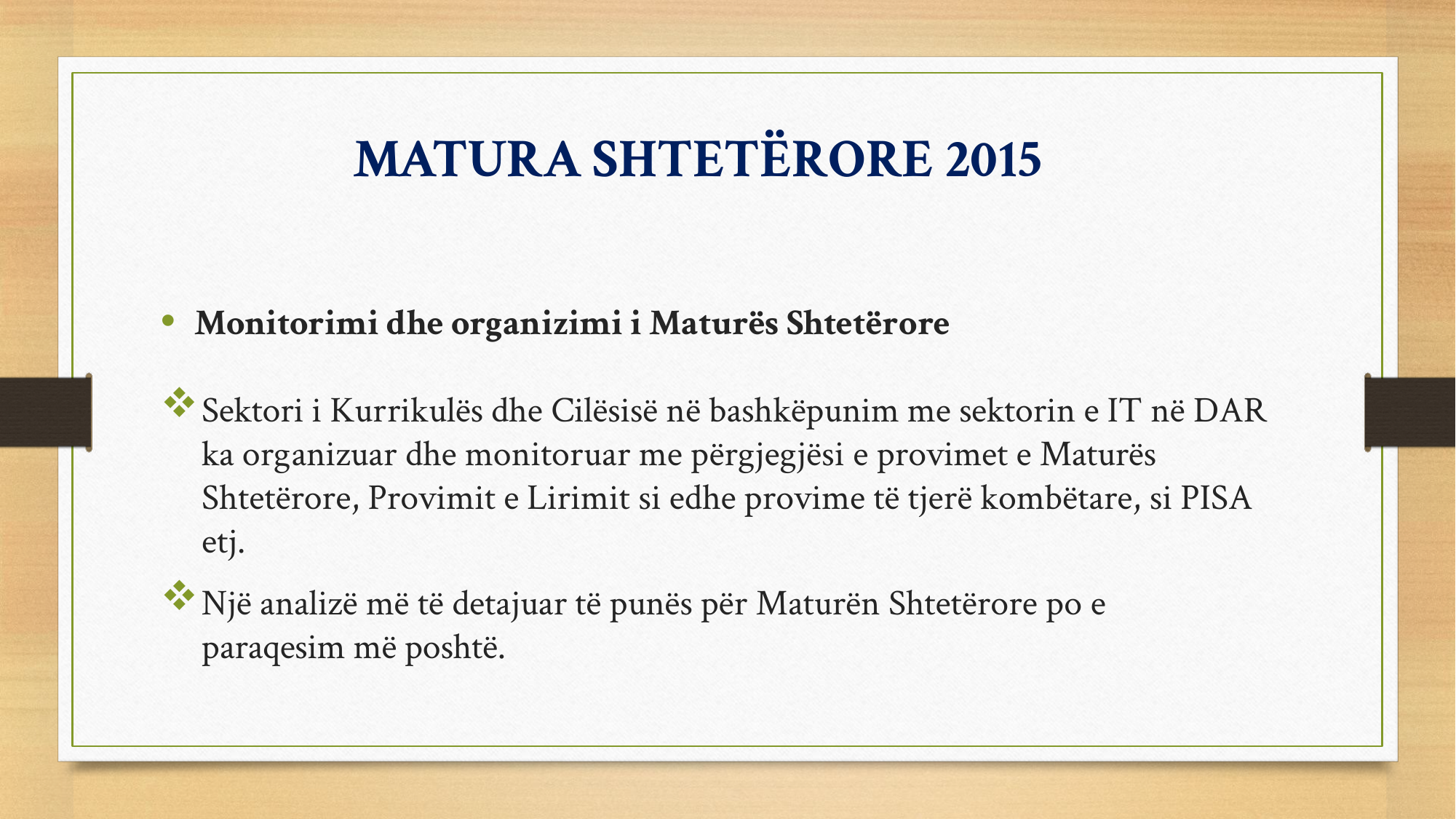

# MATURA SHTETËRORE 2015

Monitorimi dhe organizimi i Maturës Shtetërore

Sektori i Kurrikulës dhe Cilësisë në bashkëpunim me sektorin e IT në DAR ka organizuar dhe monitoruar me përgjegjësi e provimet e Maturës Shtetërore, Provimit e Lirimit si edhe provime të tjerë kombëtare, si PISA etj.
Një analizë më të detajuar të punës për Maturën Shtetërore po e paraqesim më poshtë.